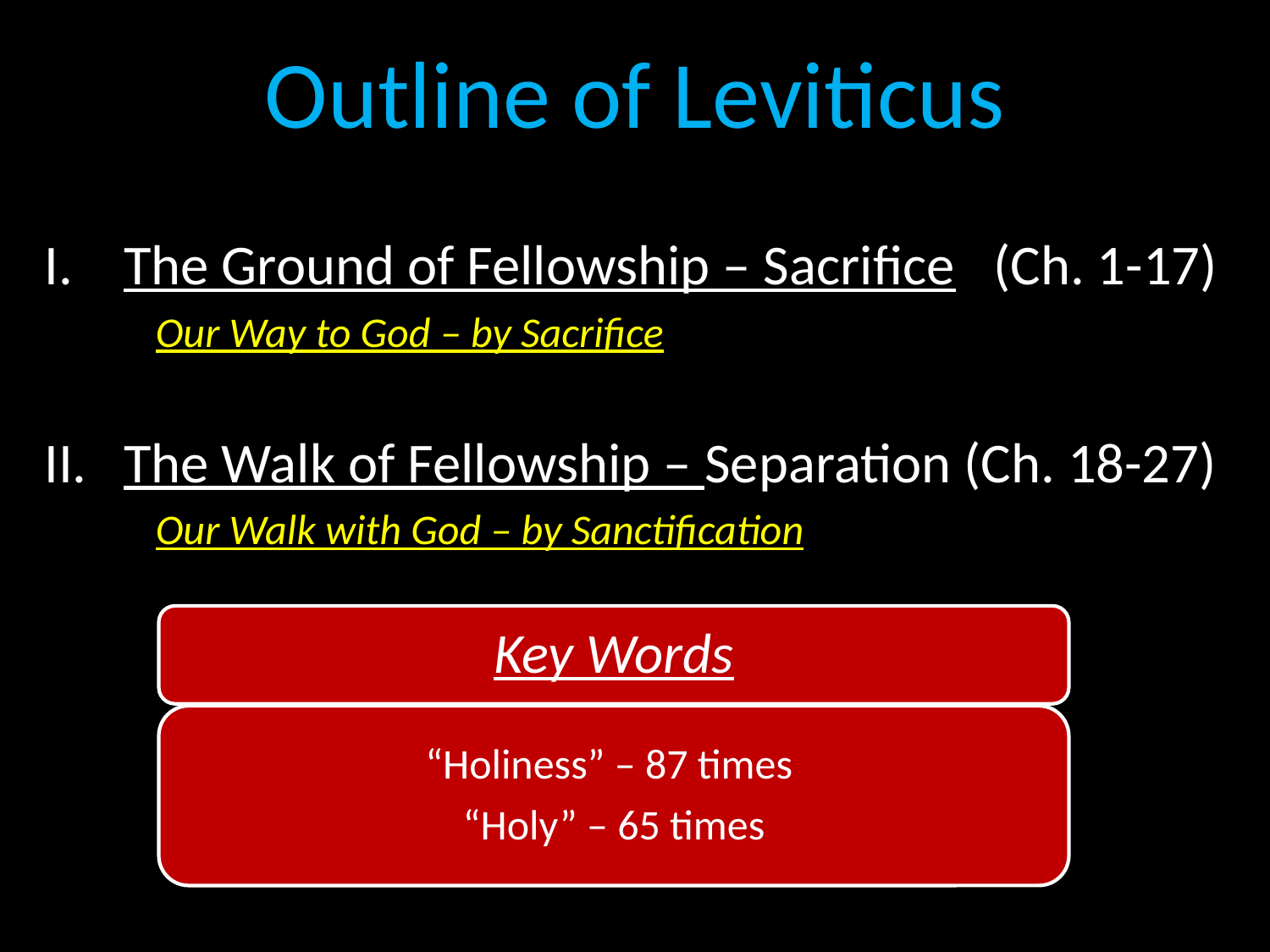

Outline of Leviticus
The Ground of Fellowship – Sacrifice   (Ch. 1-17)
Our Way to God – by Sacrifice

The Walk of Fellowship – Separation (Ch. 18-27)
Our Walk with God – by Sanctification

Key Words
“Holiness” – 87 times
“Holy” – 65 times